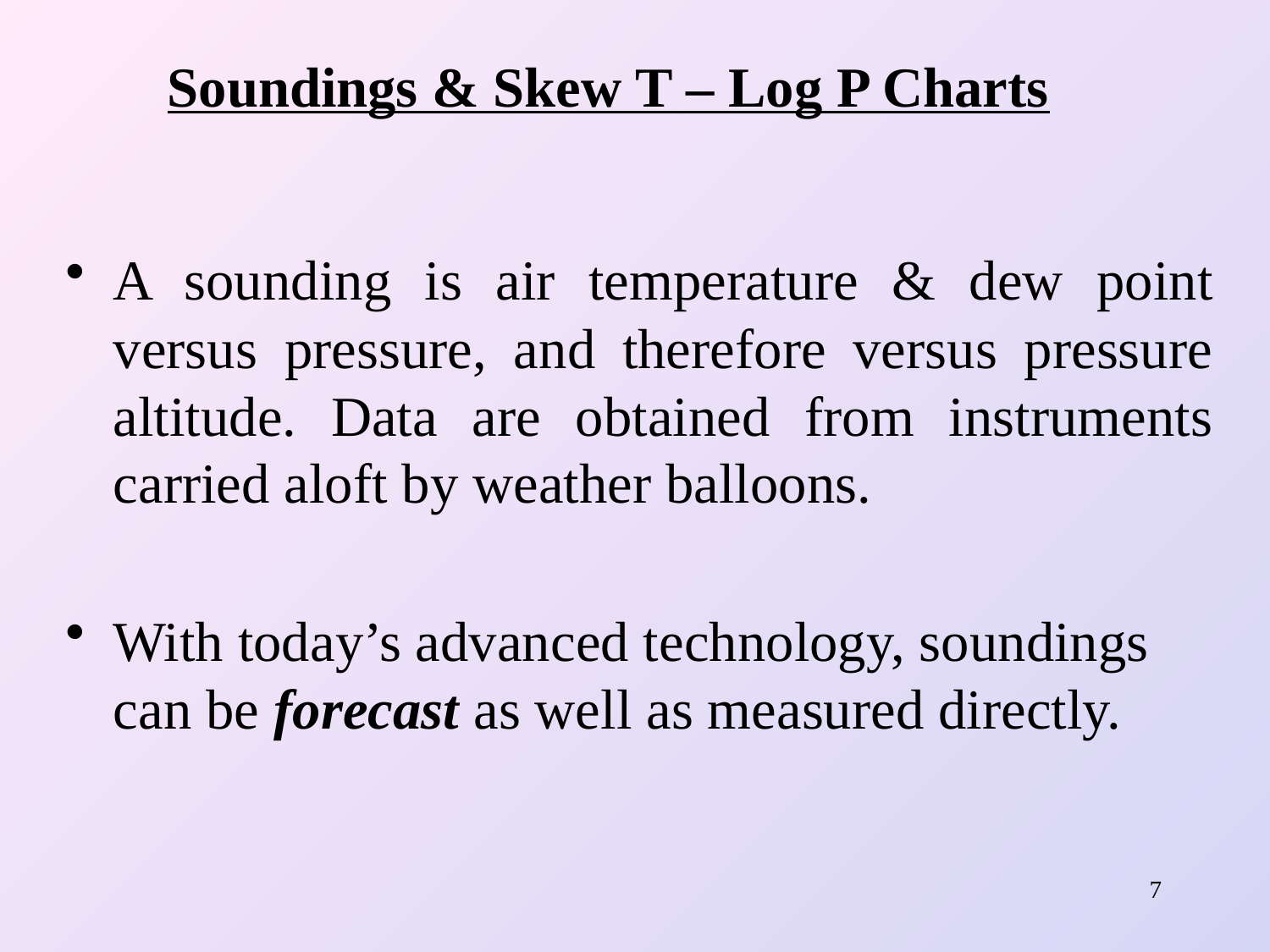

# Soundings & Skew T – Log P Charts

A sounding is air temperature & dew point versus pressure, and therefore versus pressure altitude. Data are obtained from instruments carried aloft by weather balloons.

With today’s advanced technology, soundings can be forecast as well as measured directly.
7